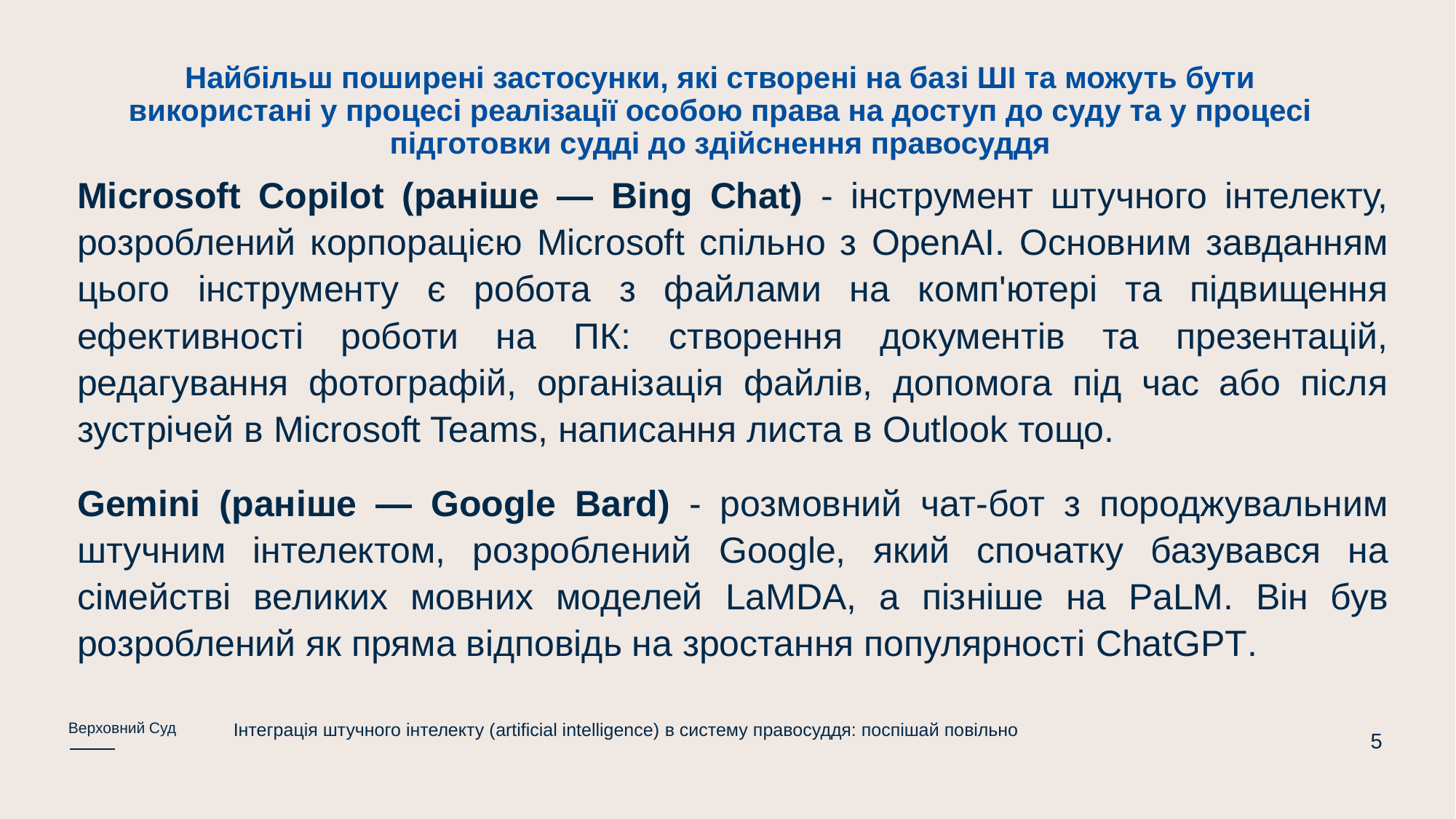

# Найбільш поширені застосунки, які створені на базі ШІ та можуть бути використані у процесі реалізації особою права на доступ до суду та у процесі підготовки судді до здійснення правосуддя
Microsoft Copilot (раніше — Bing Chat) - інструмент штучного інтелекту, розроблений корпорацією Microsoft спільно з OpenAI. Основним завданням цього інструменту є робота з файлами на комп'ютері та підвищення ефективності роботи на ПК: створення документів та презентацій, редагування фотографій, організація файлів, допомога під час або після зустрічей в Microsoft Teams, написання листа в Outlook тощо.
Gemini (раніше — Google Bard) - розмовний чат-бот з породжувальним штучним інтелектом, розроблений Google, який спочатку базувався на сімействі великих мовних моделей LaMDA, а пізніше на PaLM. Він був розроблений як пряма відповідь на зростання популярності ChatGPT.

Інтеграція штучного інтелекту (artificial intelligence) в систему правосуддя: поспішай повільно
Верховний Суд
5